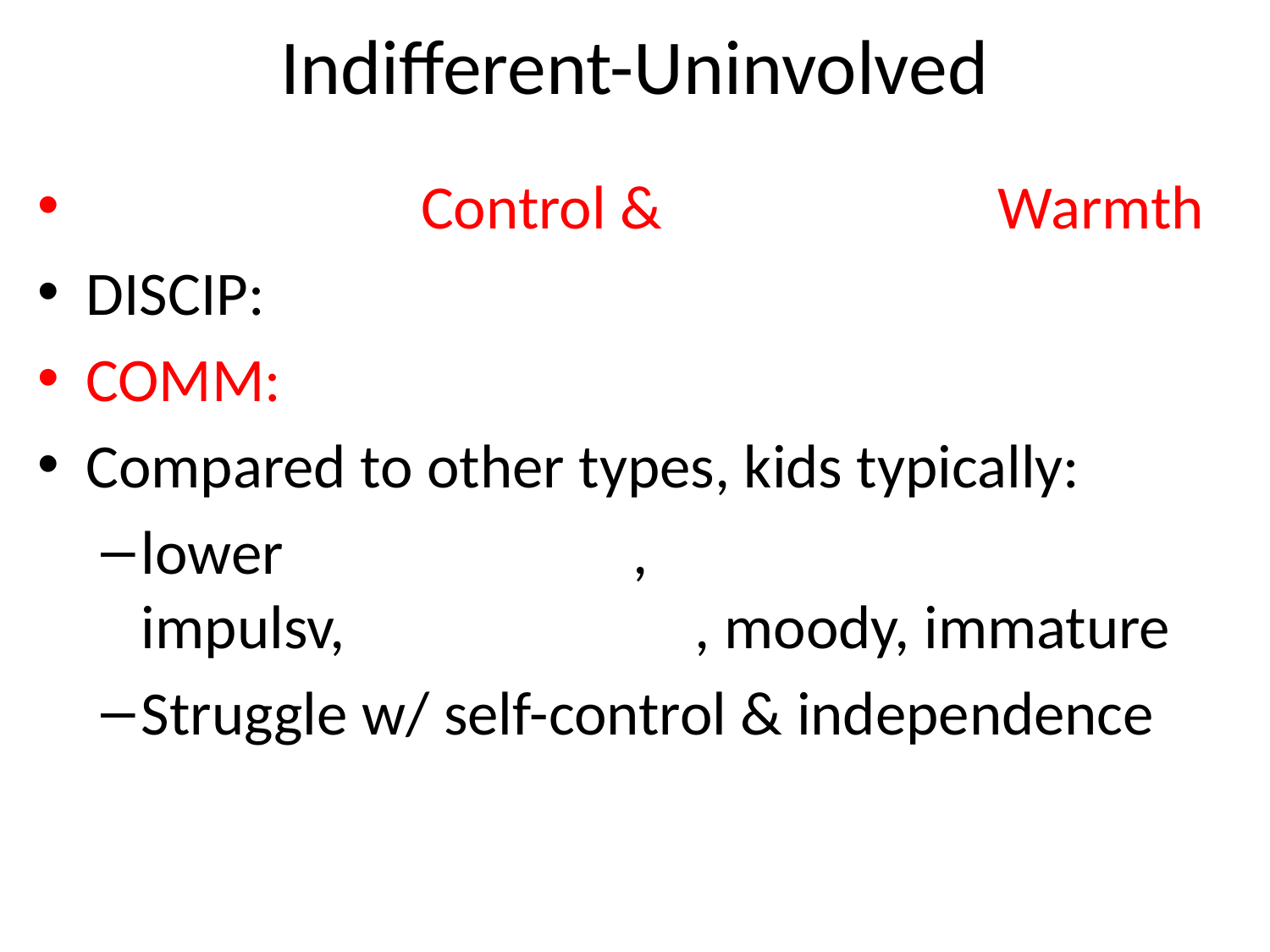

# Indifferent-Uninvolved
                        Control &                        Warmth
DISCIP:
COMM:
Compared to other types, kids typically:
lower                         , impulsv,                         , moody, immature
Struggle w/ self-control & independence